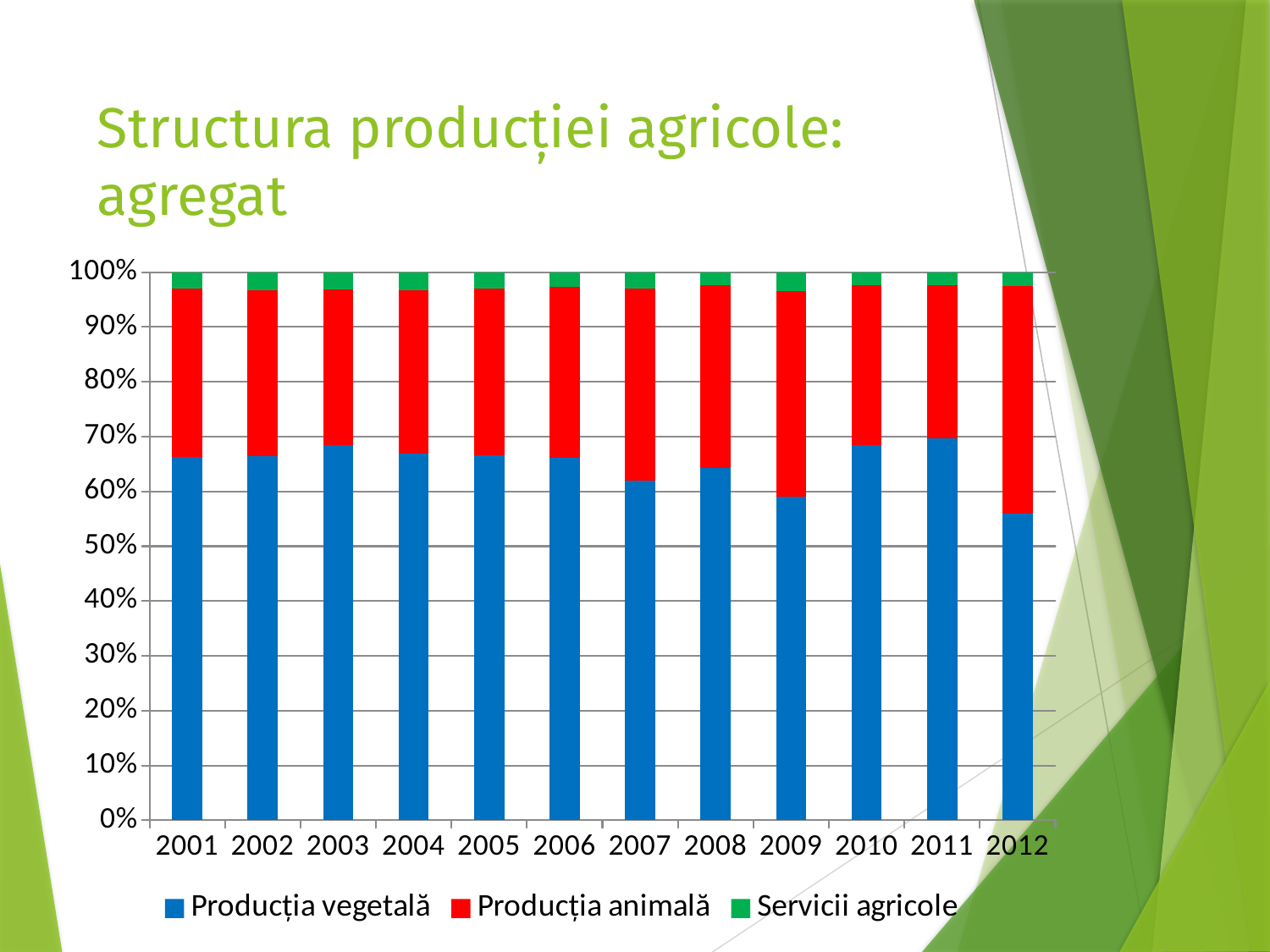

# Structura producției agricole: agregat

### Chart

| Category | Producția vegetală | Producția animală | Servicii agricole |
|---|---|---|---|
| 2001 | 5727.0 | 2655.0 | 264.0 |
| 2002 | 6298.0 | 2870.0 | 306.0 |
| 2003 | 7086.0 | 2937.0 | 331.0 |
| 2004 | 7900.0 | 3524.0 | 395.0 |
| 2005 | 8449.0 | 3851.0 | 388.0 |
| 2006 | 9079.0 | 4278.0 | 377.0 |
| 2007 | 7941.0 | 4509.0 | 375.0 |
| 2008 | 10600.0 | 5519.0 | 384.0 |
| 2009 | 7861.0 | 4987.0 | 452.0 |
| 2010 | 13616.0 | 5786.0 | 471.0 |
| 2011 | 15751.0 | 6347.0 | 521.0 |
| 2012 | 11346.0 | 8417.0 | 500.0 |